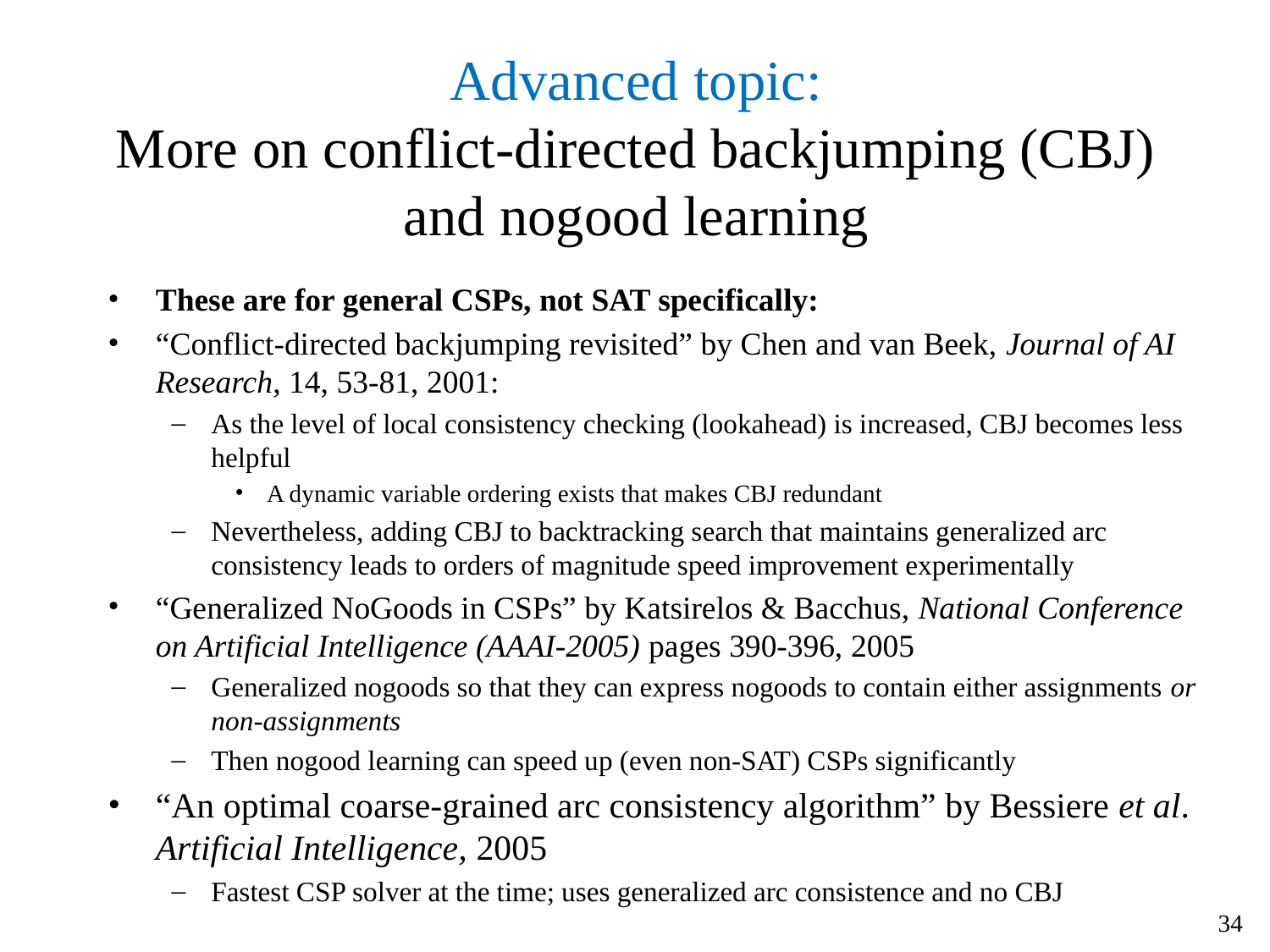

# Advanced topic: More on conflict-directed backjumping (CBJ)
and nogood learning
These are for general CSPs, not SAT specifically:
“Conflict-directed backjumping revisited” by Chen and van Beek, Journal of AI Research, 14, 53-81, 2001:
As the level of local consistency checking (lookahead) is increased, CBJ becomes less helpful
A dynamic variable ordering exists that makes CBJ redundant
Nevertheless, adding CBJ to backtracking search that maintains generalized arc consistency leads to orders of magnitude speed improvement experimentally
“Generalized NoGoods in CSPs” by Katsirelos & Bacchus, National Conference on Artificial Intelligence (AAAI-2005) pages 390-396, 2005
Generalized nogoods so that they can express nogoods to contain either assignments or non-assignments
Then nogood learning can speed up (even non-SAT) CSPs significantly
“An optimal coarse-grained arc consistency algorithm” by Bessiere et al. Artificial Intelligence, 2005
Fastest CSP solver at the time; uses generalized arc consistence and no CBJ

34